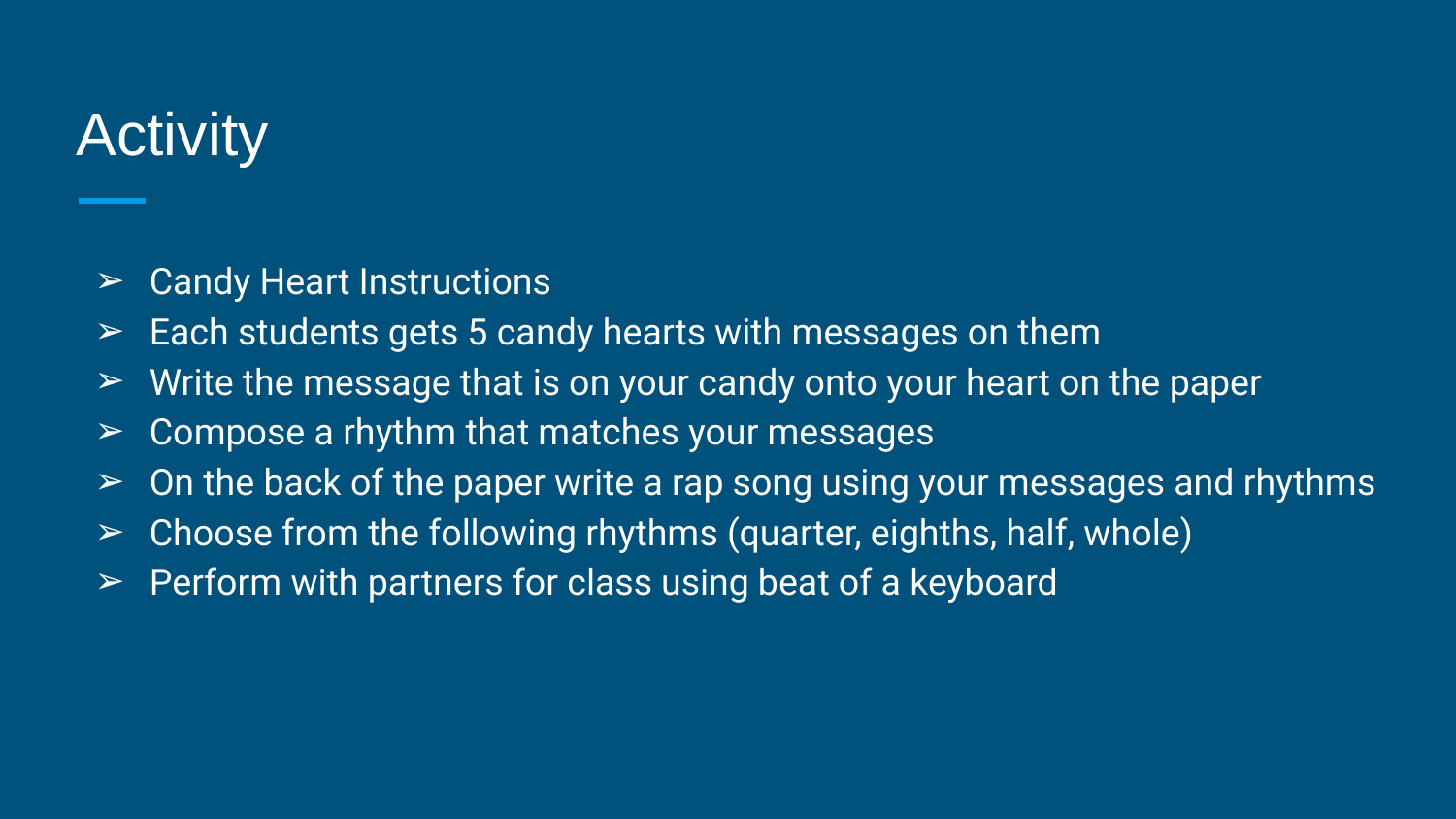

# Activity
Candy Heart Instructions
Each students gets 5 candy hearts with messages on them
Write the message that is on your candy onto your heart on the paper
Compose a rhythm that matches your messages
On the back of the paper write a rap song using your messages and rhythms
Choose from the following rhythms (quarter, eighths, half, whole)
Perform with partners for class using beat of a keyboard